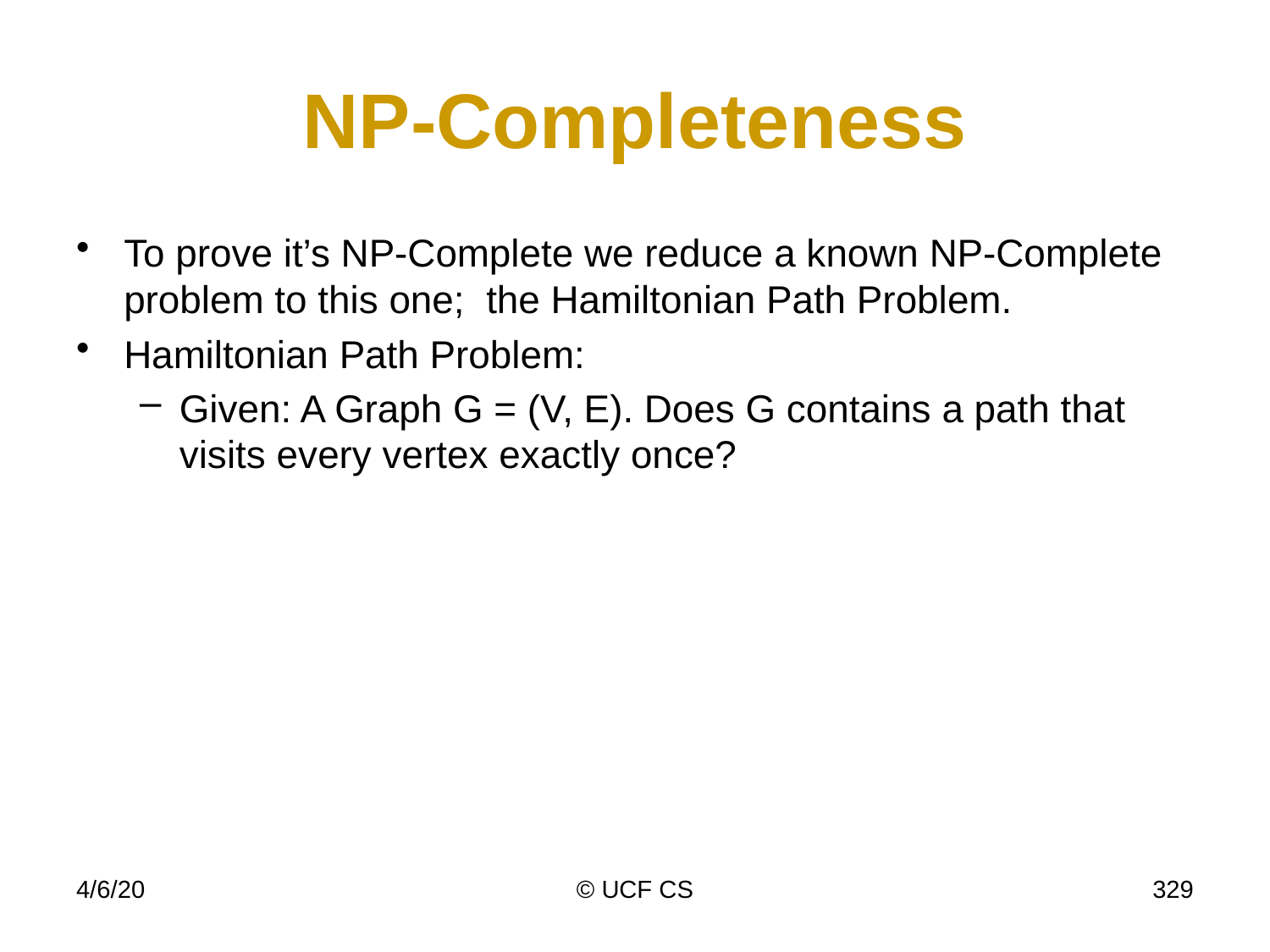

# NP-Completeness
To prove it’s NP-Complete we reduce a known NP-Complete problem to this one;  the Hamiltonian Path Problem.
Hamiltonian Path Problem:
Given: A Graph G = (V, E). Does G contains a path that visits every vertex exactly once?

4/6/20
© UCF CS
329